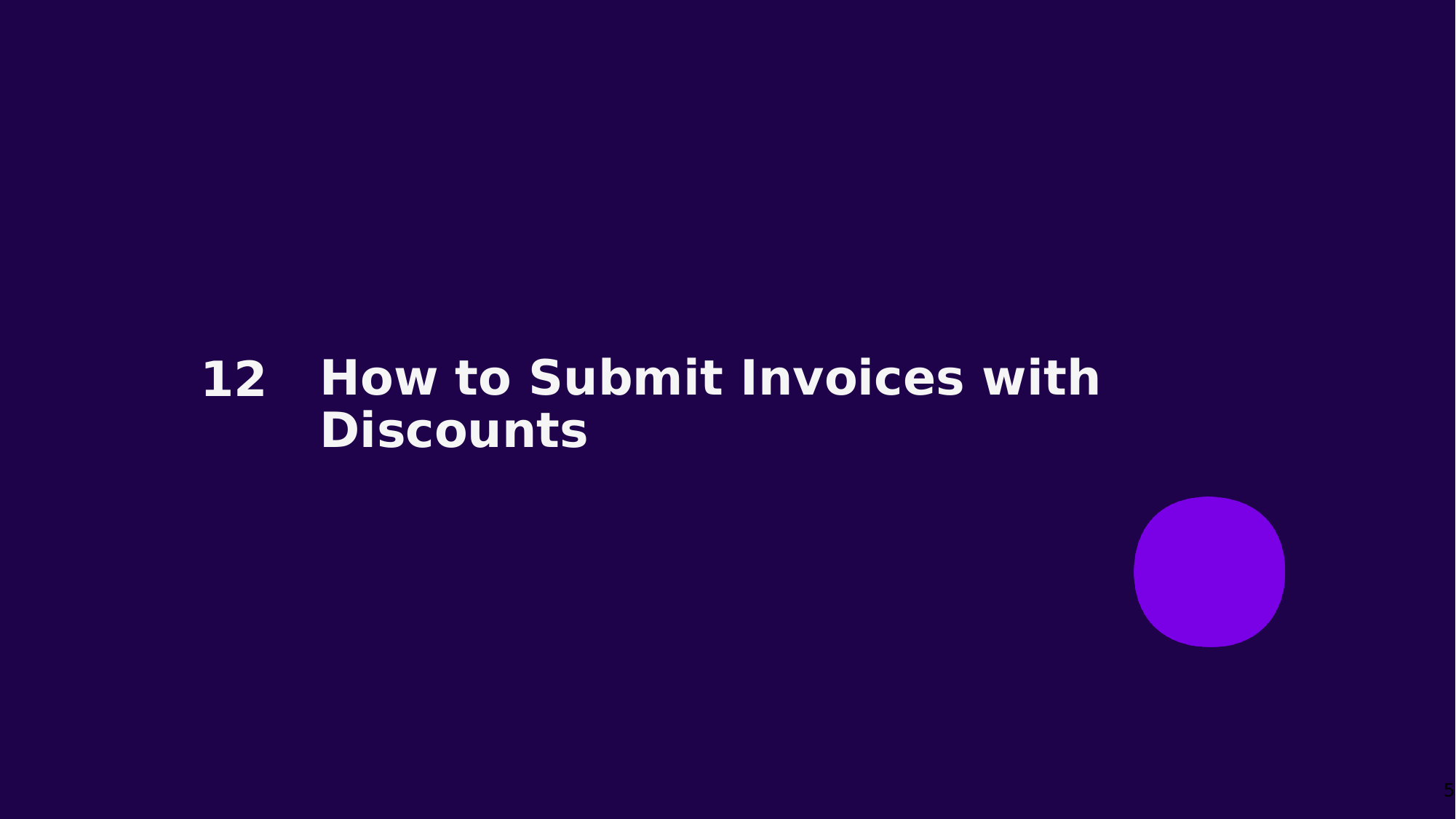

12
How to Submit Invoices with Discounts
5